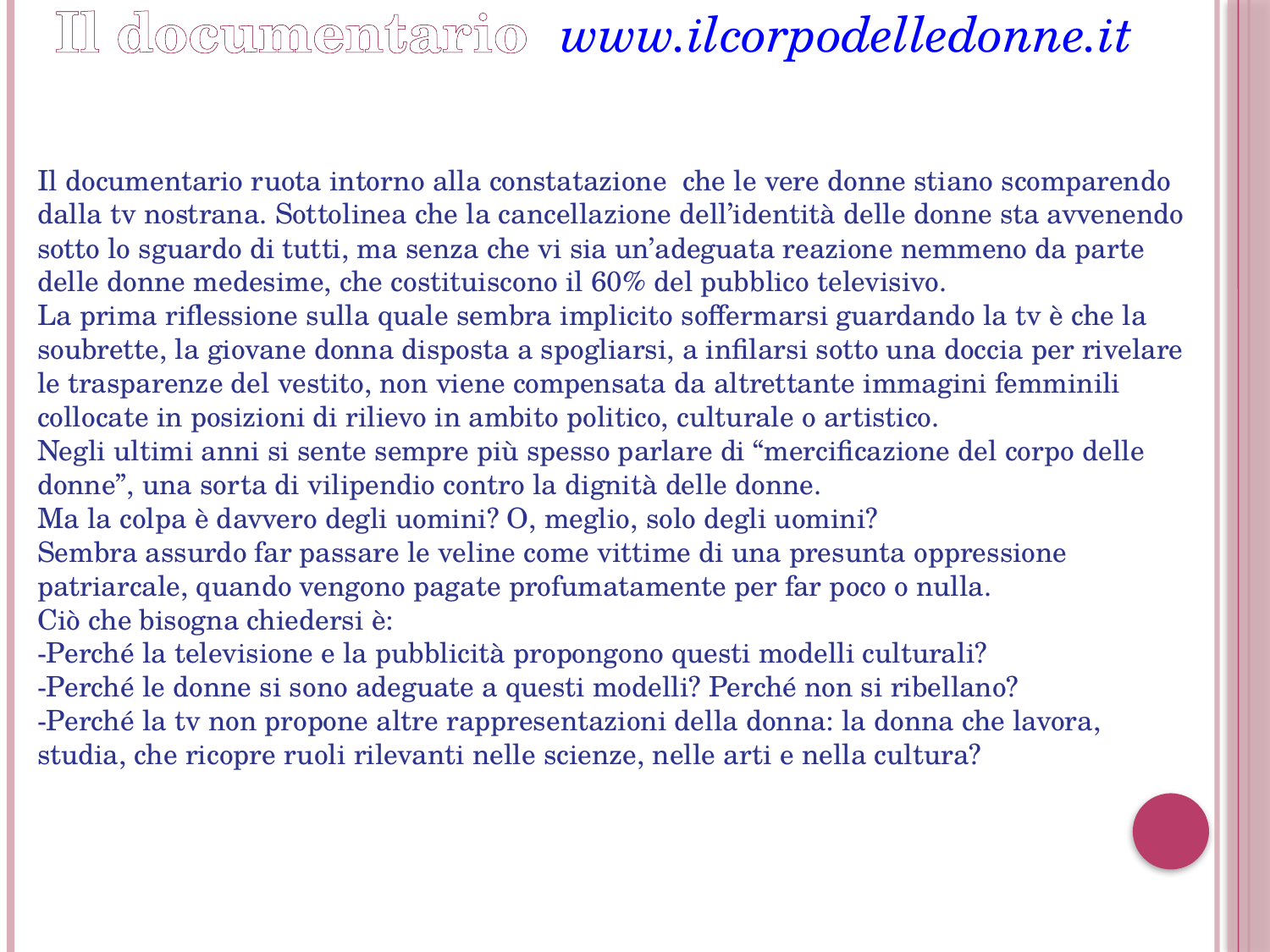

# Il documentario  www.ilcorpodelledonne.it
Il documentario ruota intorno alla constatazione  che le vere donne stiano scomparendo dalla tv nostrana. Sottolinea che la cancellazione dell’identità delle donne sta avvenendo  sotto lo sguardo di tutti, ma senza che vi sia un’adeguata reazione nemmeno da parte delle donne medesime, che costituiscono il 60% del pubblico televisivo.
La prima riflessione sulla quale sembra implicito soffermarsi guardando la tv è che la soubrette, la giovane donna disposta a spogliarsi, a infilarsi sotto una doccia per rivelare le trasparenze del vestito, non viene compensata da altrettante immagini femminili collocate in posizioni di rilievo in ambito politico, culturale o artistico.
Negli ultimi anni si sente sempre più spesso parlare di “mercificazione del corpo delle donne”, una sorta di vilipendio contro la dignità delle donne.
Ma la colpa è davvero degli uomini? O, meglio, solo degli uomini?
Sembra assurdo far passare le veline come vittime di una presunta oppressione patriarcale, quando vengono pagate profumatamente per far poco o nulla.
Ciò che bisogna chiedersi è:
-Perché la televisione e la pubblicità propongono questi modelli culturali?
-Perché le donne si sono adeguate a questi modelli? Perché non si ribellano?
-Perché la tv non propone altre rappresentazioni della donna: la donna che lavora, studia, che ricopre ruoli rilevanti nelle scienze, nelle arti e nella cultura?